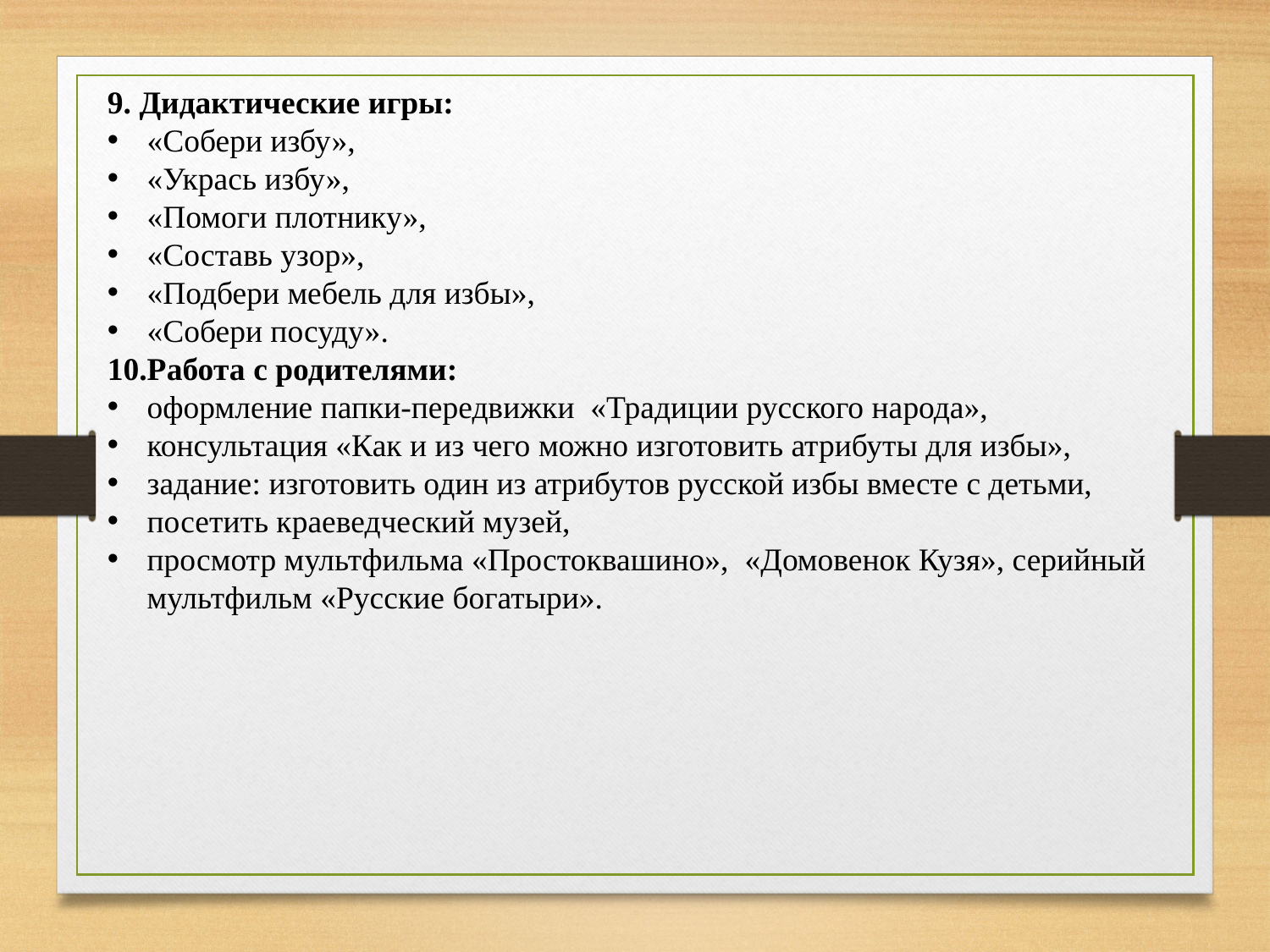

9. Дидактические игры:
«Собери избу»,
«Укрась избу»,
«Помоги плотнику»,
«Составь узор»,
«Подбери мебель для избы»,
«Собери посуду».
10.Работа с родителями:
оформление папки-передвижки  «Традиции русского народа»,
консультация «Как и из чего можно изготовить атрибуты для избы»,
задание: изготовить один из атрибутов русской избы вместе с детьми,
посетить краеведческий музей,
просмотр мультфильма «Простоквашино»,  «Домовенок Кузя», серийный мультфильм «Русские богатыри».